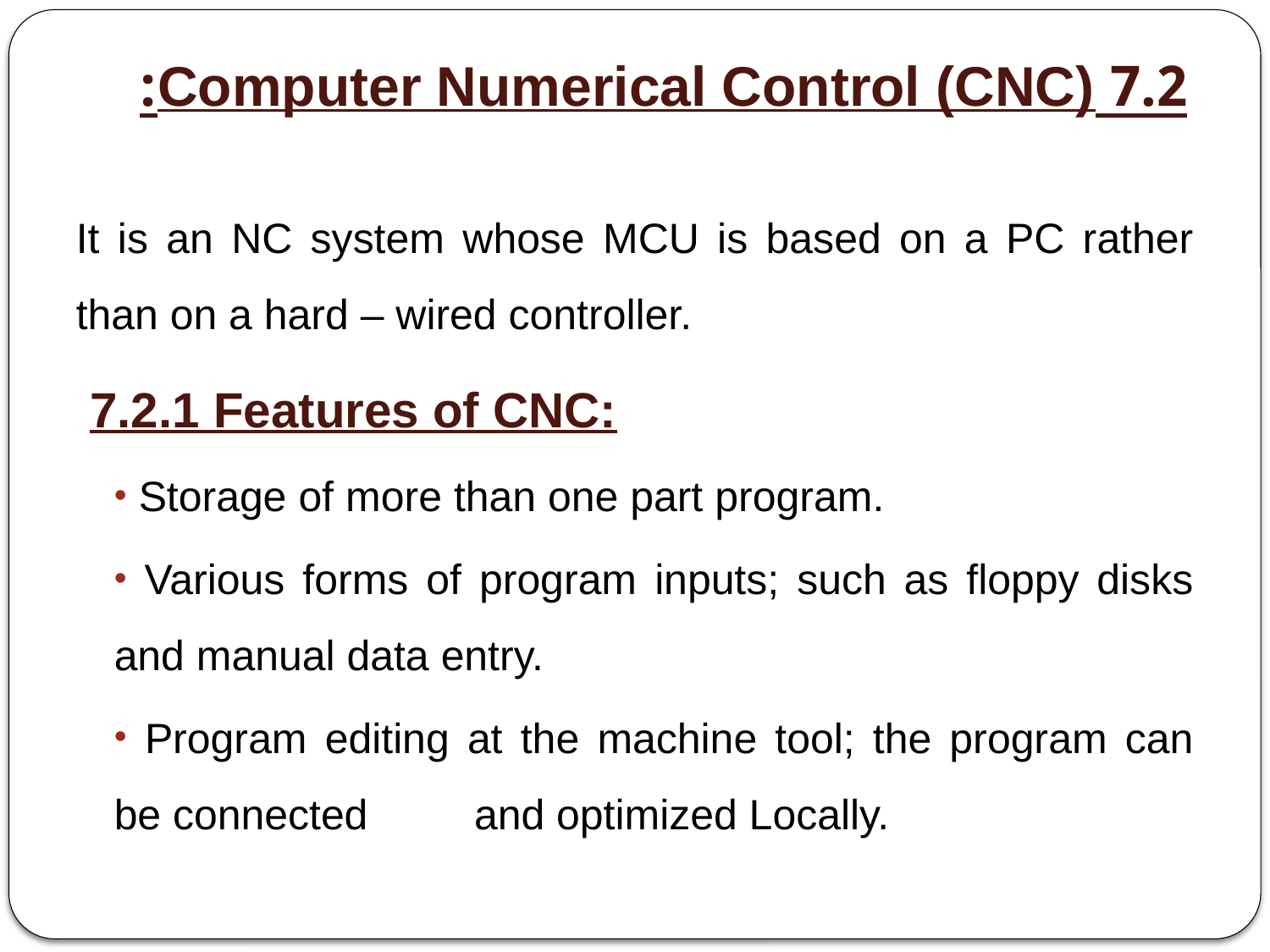

# 7.2 Computer Numerical Control (CNC):
It is an NC system whose MCU is based on a PC rather than on a hard – wired controller.
 7.2.1 Features of CNC:
 Storage of more than one part program.
 Various forms of program inputs; such as floppy disks and manual data entry.
 Program editing at the machine tool; the program can be connected         and optimized Locally.